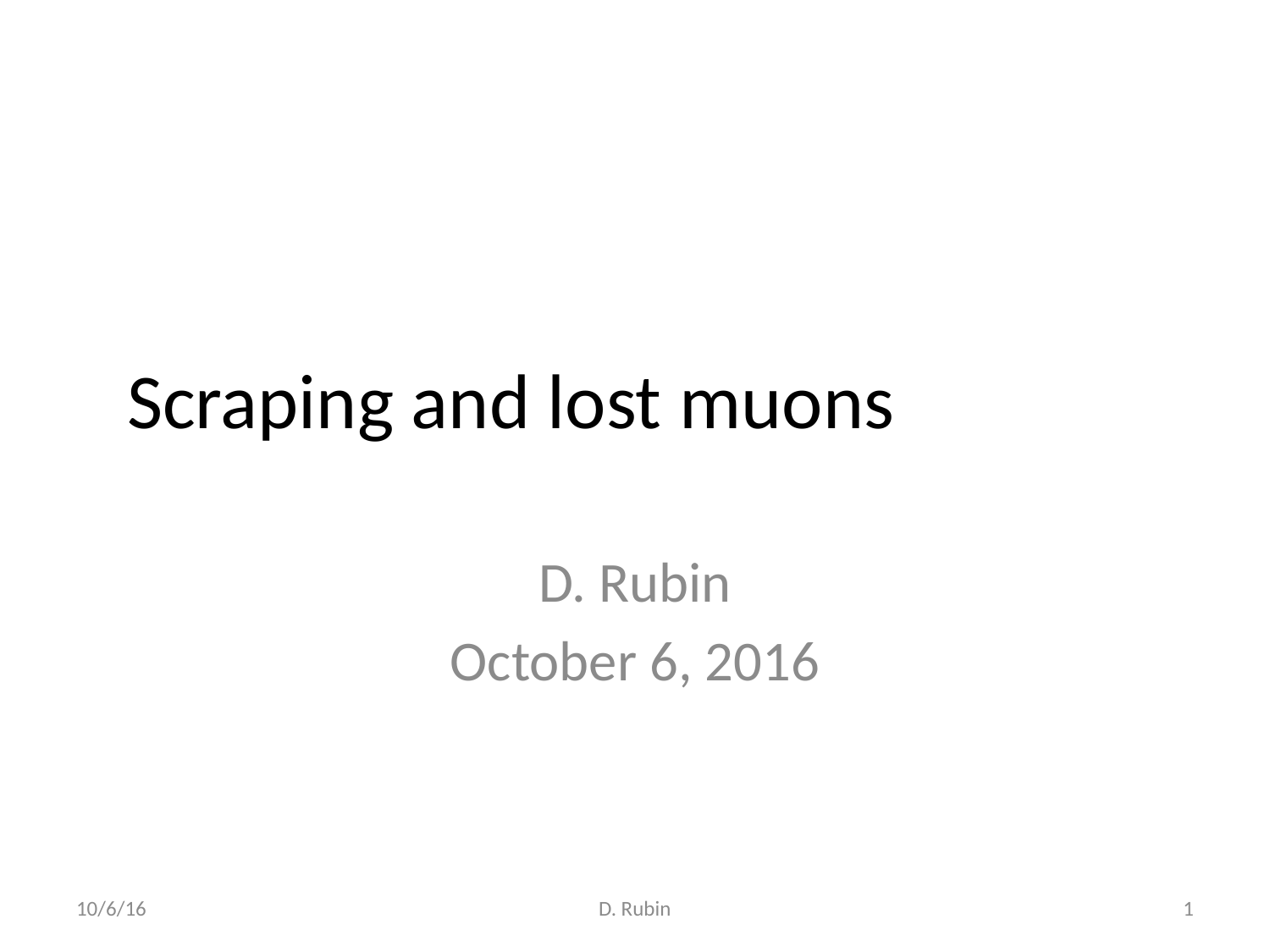

# Scraping and lost muons
D. Rubin
October 6, 2016
10/6/16
D. Rubin
1